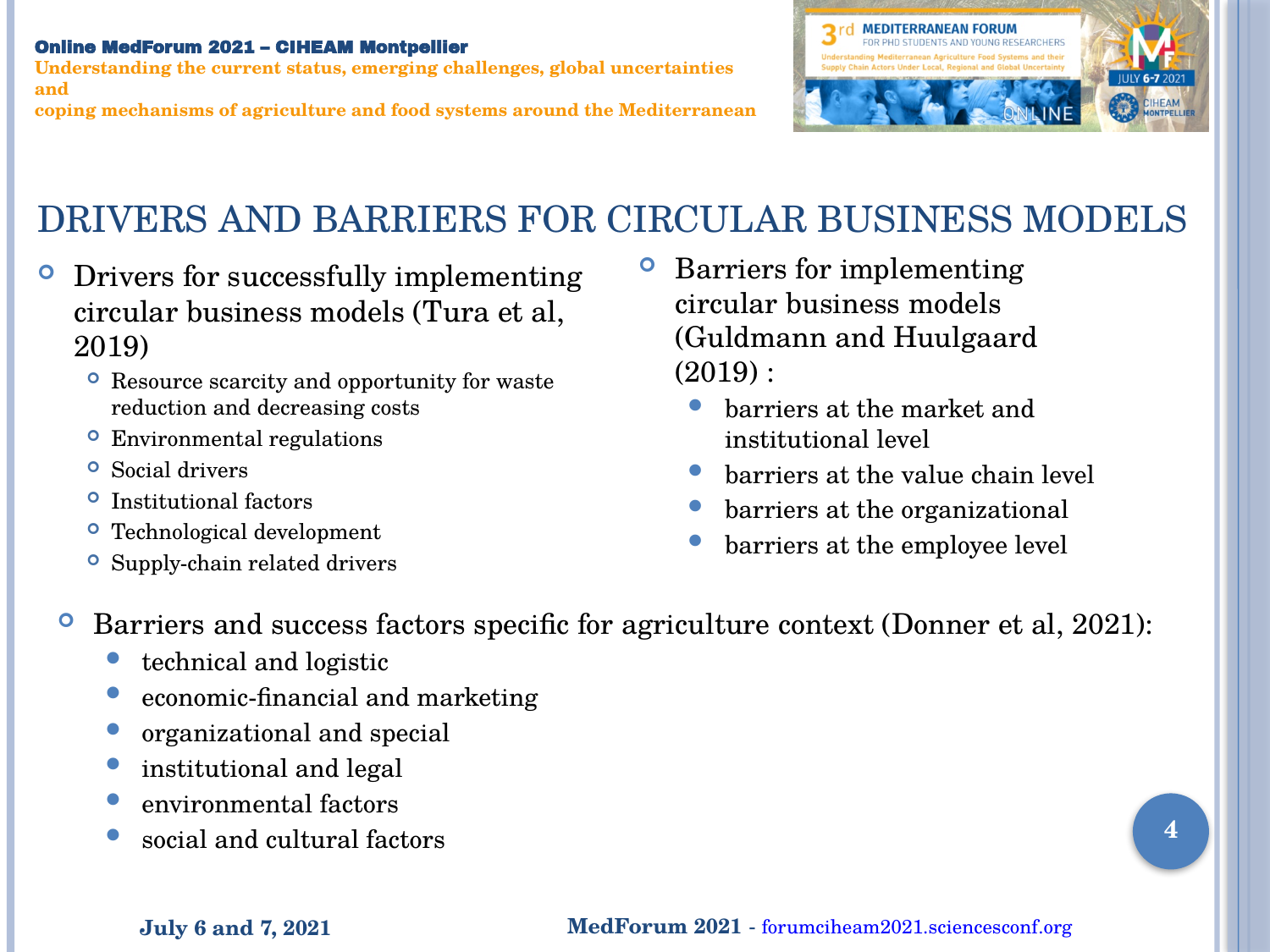

# Drivers and barriers for circular business models
Barriers for implementing circular business models (Guldmann and Huulgaard (2019) :
barriers at the market and institutional level
barriers at the value chain level
barriers at the organizational
barriers at the employee level

Drivers for successfully implementing circular business models (Tura et al, 2019)
Resource scarcity and opportunity for waste reduction and decreasing costs
Environmental regulations
Social drivers
Institutional factors
Technological development
Supply-chain related drivers
Barriers and success factors specific for agriculture context (Donner et al, 2021):
technical and logistic
economic-financial and marketing
organizational and special
institutional and legal
environmental factors
social and cultural factors

4